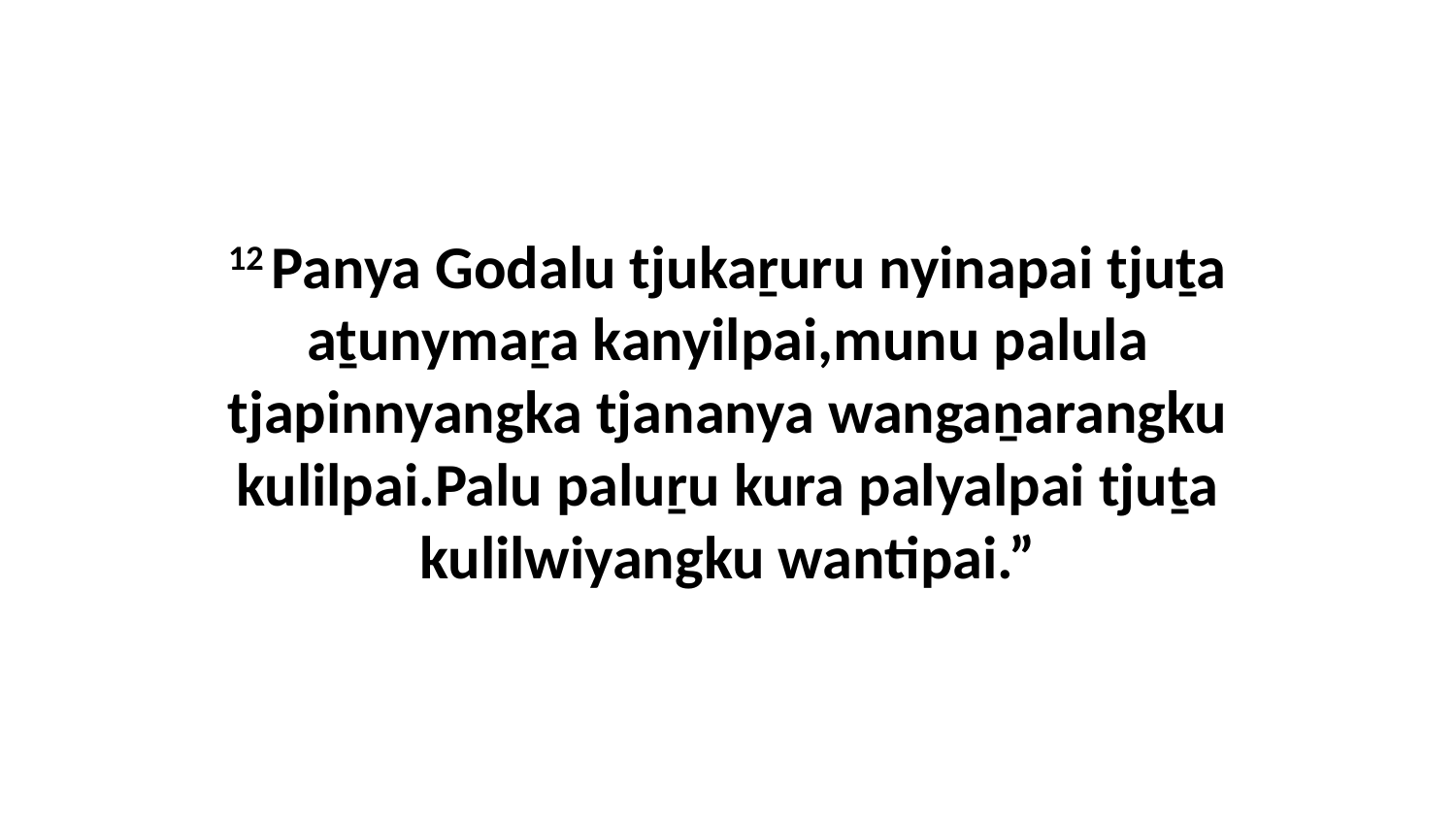

12 Panya Godalu tjukaṟuru nyinapai tjuṯa aṯunymaṟa kanyilpai,munu palula tjapinnyangka tjananya wangaṉarangku kulilpai.Palu paluṟu kura palyalpai tjuṯa kulilwiyangku wantipai.”